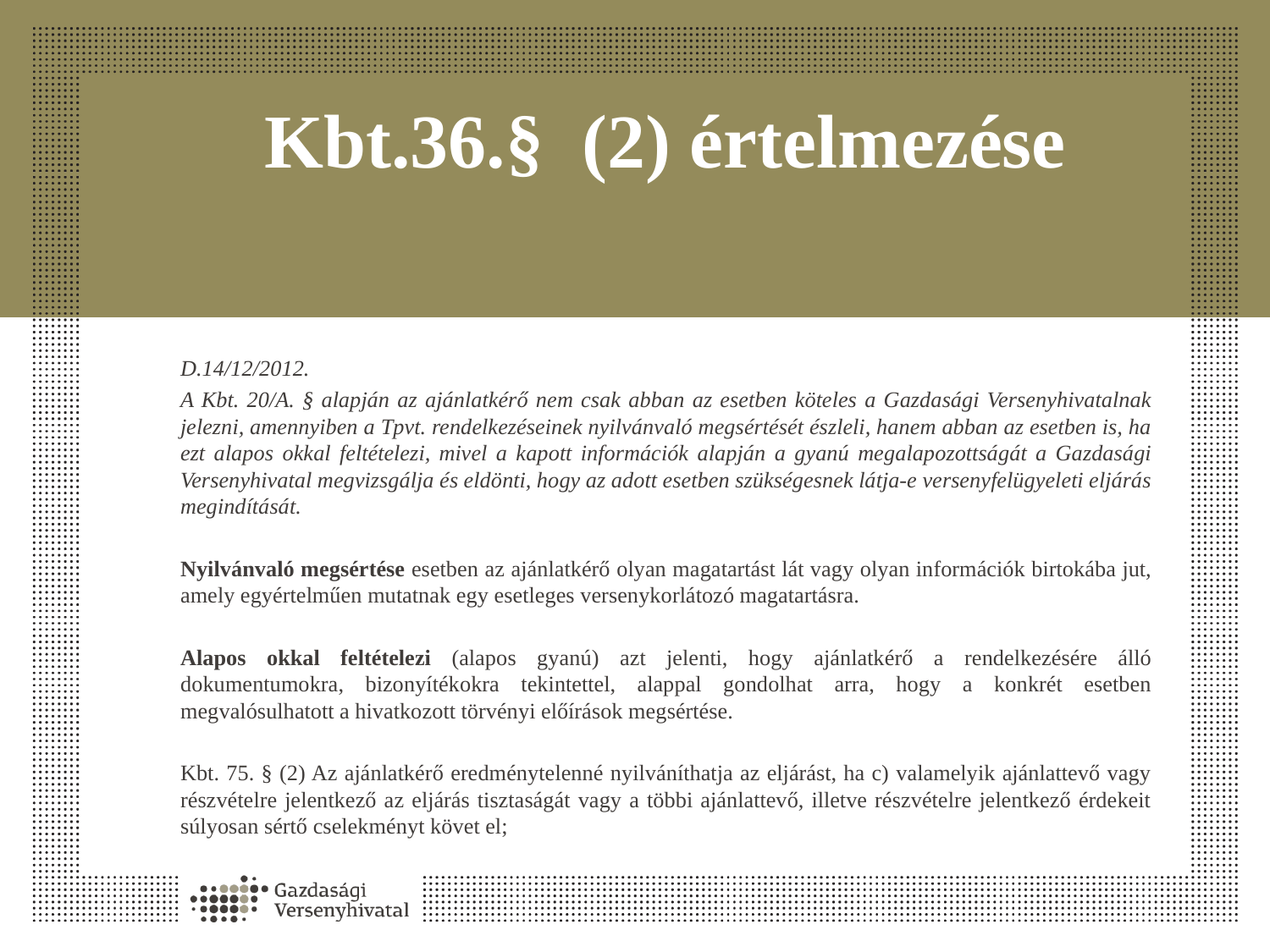

# Kbt.36.§  (2) értelmezése
D.14/12/2012.
A Kbt. 20/A. § alapján az ajánlatkérő nem csak abban az esetben köteles a Gazdasági Versenyhivatalnak jelezni, amennyiben a Tpvt. rendelkezéseinek nyilvánvaló megsértését észleli, hanem abban az esetben is, ha ezt alapos okkal feltételezi, mivel a kapott információk alapján a gyanú megalapozottságát a Gazdasági Versenyhivatal megvizsgálja és eldönti, hogy az adott esetben szükségesnek látja-e versenyfelügyeleti eljárás megindítását.

Nyilvánvaló megsértése esetben az ajánlatkérő olyan magatartást lát vagy olyan információk birtokába jut, amely egyértelműen mutatnak egy esetleges versenykorlátozó magatartásra.

Alapos okkal feltételezi (alapos gyanú) azt jelenti, hogy ajánlatkérő a rendelkezésére álló dokumentumokra, bizonyítékokra tekintettel, alappal gondolhat arra, hogy a konkrét esetben megvalósulhatott a hivatkozott törvényi előírások megsértése.

Kbt. 75. § (2) Az ajánlatkérő eredménytelenné nyilváníthatja az eljárást, ha c) valamelyik ajánlattevő vagy részvételre jelentkező az eljárás tisztaságát vagy a többi ajánlattevő, illetve részvételre jelentkező érdekeit súlyosan sértő cselekményt követ el;